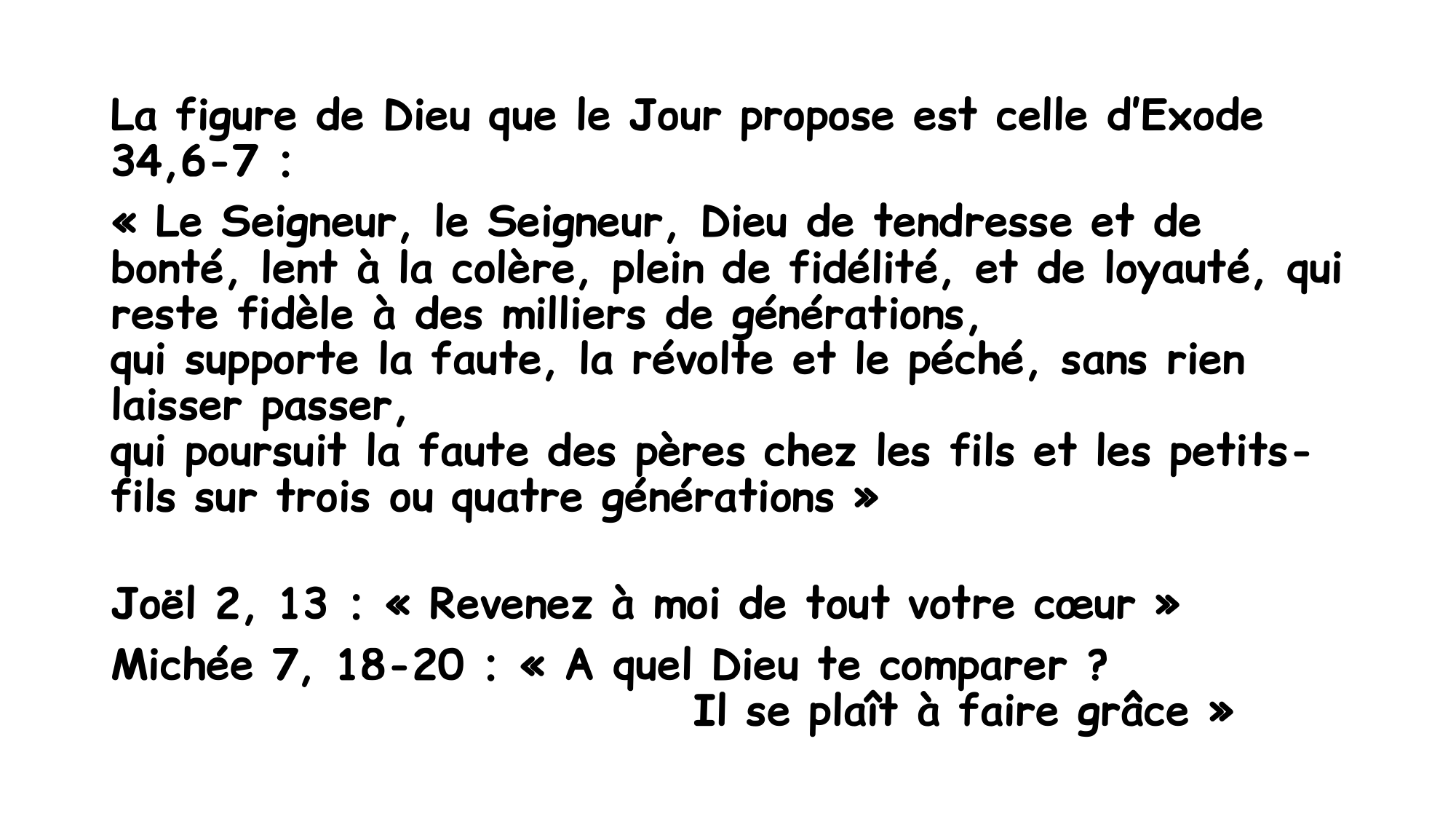

La figure de Dieu que le Jour propose est celle d’Exode 34,6-7 :
« Le Seigneur, le Seigneur, Dieu de tendresse et de bonté, lent à la colère, plein de fidélité, et de loyauté, qui reste fidèle à des milliers de générations,
qui supporte la faute, la révolte et le péché, sans rien laisser passer,
qui poursuit la faute des pères chez les fils et les petits-fils sur trois ou quatre générations »
Joël 2, 13 : « Revenez à moi de tout votre cœur »
Michée 7, 18-20 : « A quel Dieu te comparer ?
					  Il se plaît à faire grâce »